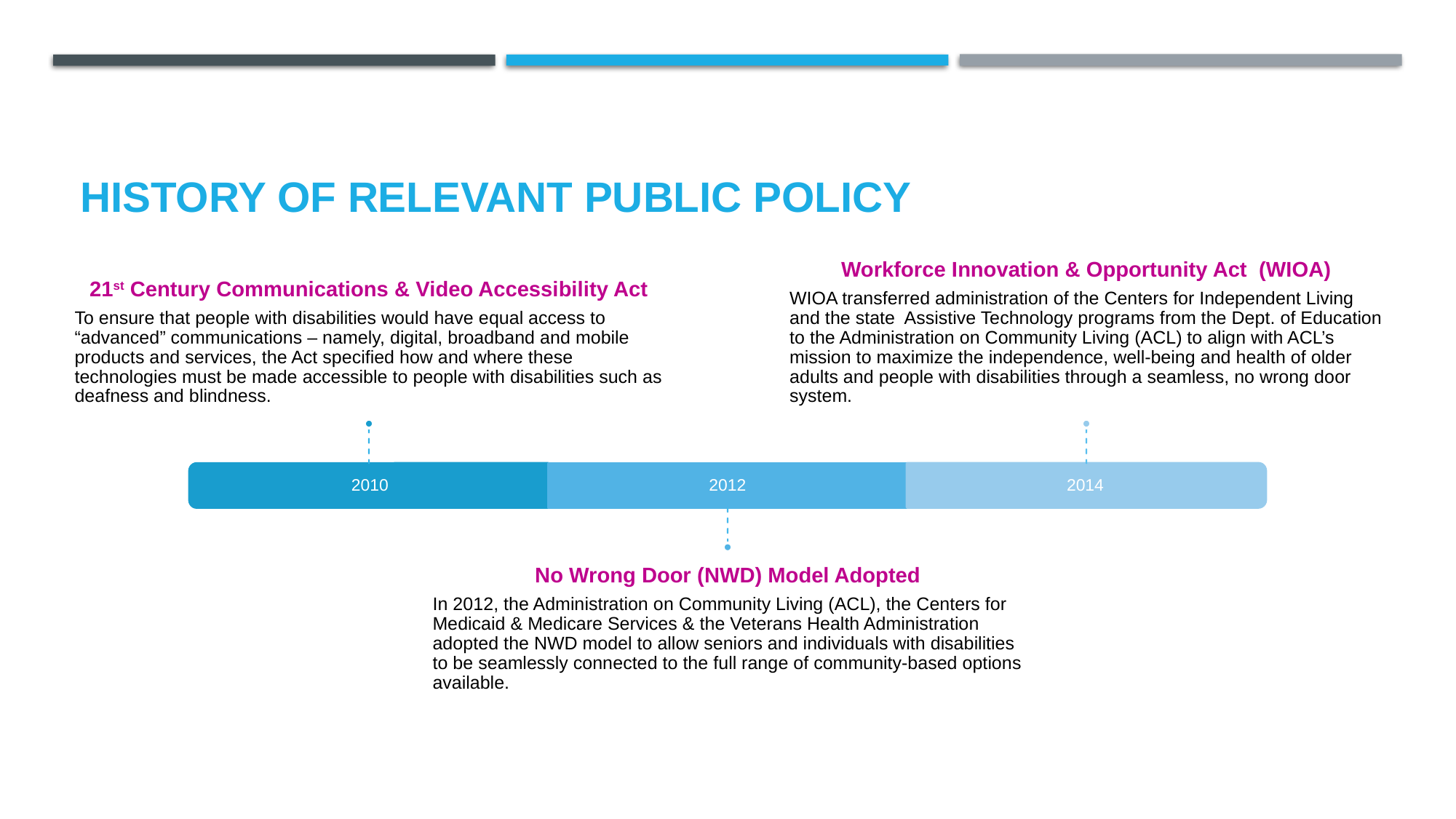

# History of relevant public policy
2010
21st Century Communications & Video Accessibility Act
To ensure that people with disabilities would have equal access to “advanced” communications – namely, digital, broadband and mobile products and services, the Act specified how and where these technologies must be made accessible to people with disabilities such as deafness and blindness.
2012
No Wrong Door (NWD) Model Adopted
In 2012, the Administration on Community Living (ACL), the Centers for Medicaid & Medicare Services & the Veterans Health Administration adopted the NWD model to allow seniors and individuals with disabilities to be seamlessly connected to the full range of community-based options available.
2014
Workforce Innovation & Opportunity Act  (WIOA)
WIOA transferred administration of the Centers for Independent Living and the state  Assistive Technology programs from the Dept. of Education to the Administration on Community Living (ACL) to align with ACL’s mission to maximize the independence, well-being and health of older adults and people with disabilities through a seamless, no wrong door system.